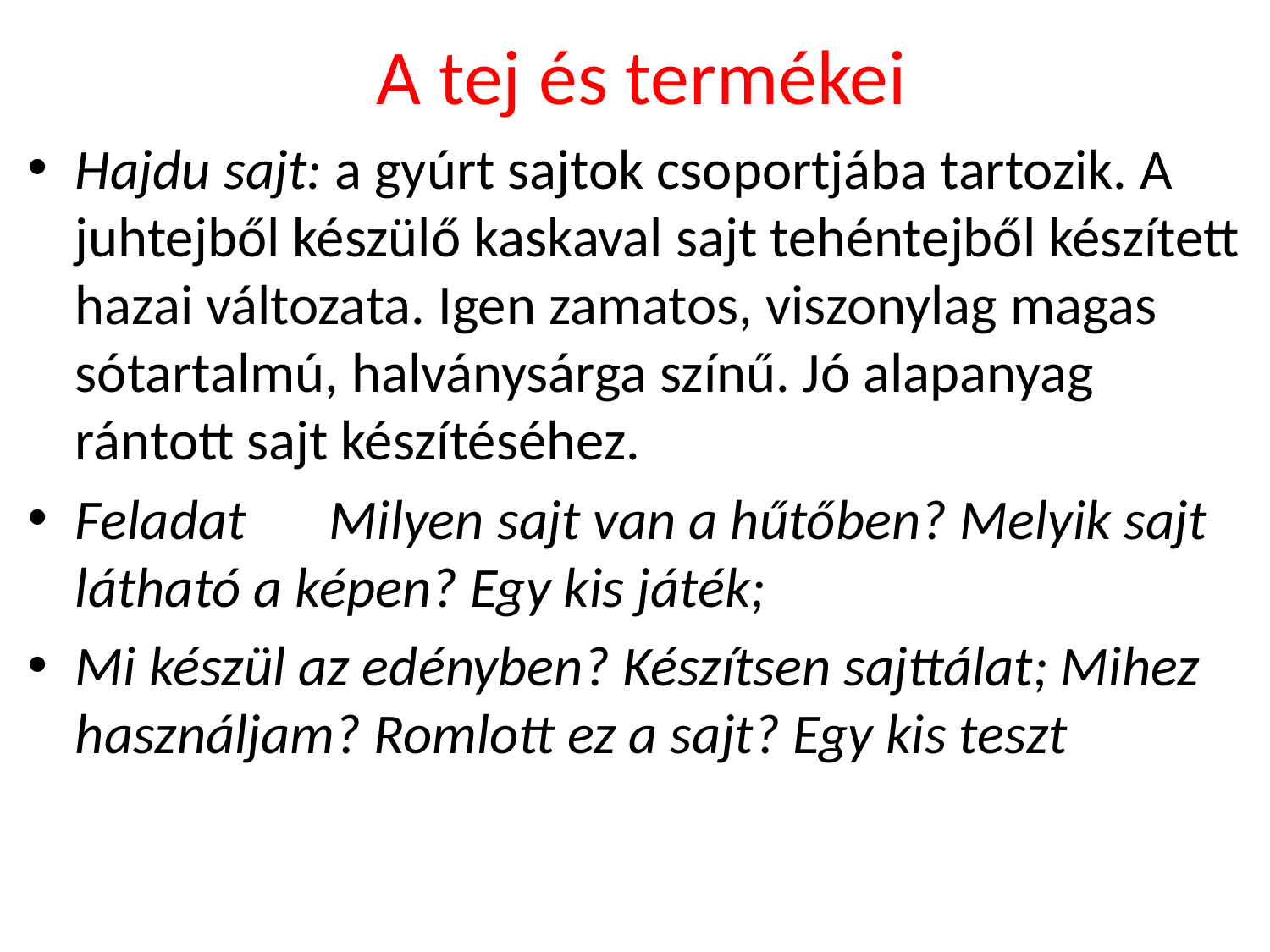

# A tej és termékei
Hajdu sajt: a gyúrt sajtok csoportjába tartozik. A juhtejből készülő kas­kaval sajt tehéntejből készített hazai változata. Igen zamatos, viszonylag magas sótartalmú, halványsárga színű. Jó alapanyag rántott sajt készíté­séhez.
Feladat	Milyen sajt van a hűtőben? Melyik sajt látható a képen? Egy kis játék;
Mi készül az edényben? Készítsen sajttálat; Mihez használjam? Romlott ez a sajt? Egy kis teszt